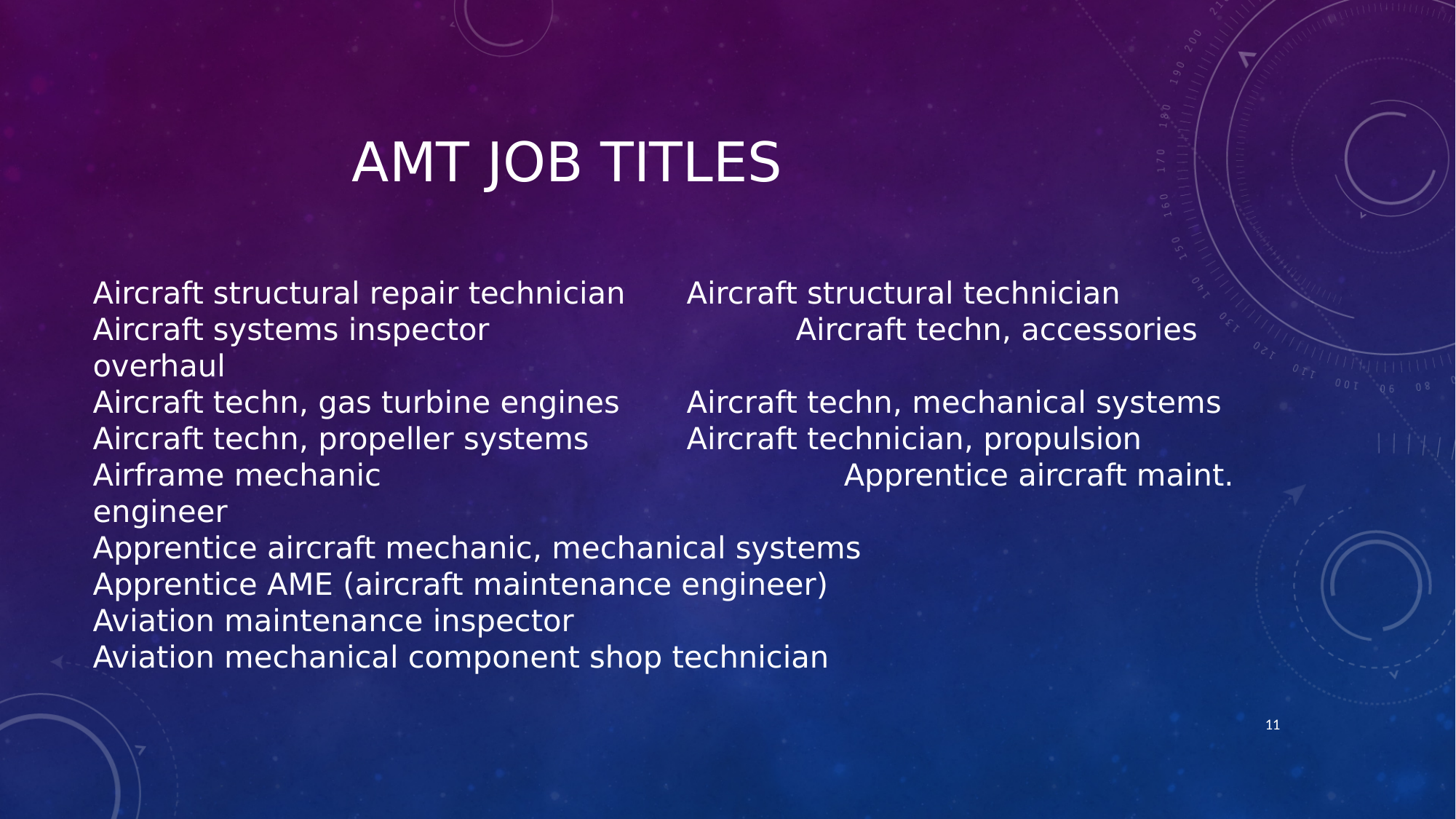

# AMT Job Titles
Aircraft structural repair technician	     Aircraft structural technician
Aircraft systems inspector			     Aircraft techn, accessories overhaul
Aircraft techn, gas turbine engines	     Aircraft techn, mechanical systems
Aircraft techn, propeller systems	     Aircraft technician, propulsion
Airframe mechanic				          Apprentice aircraft maint. engineer
Apprentice aircraft mechanic, mechanical systems
Apprentice AME (aircraft maintenance engineer)
Aviation maintenance inspector
Aviation mechanical component shop technician
11